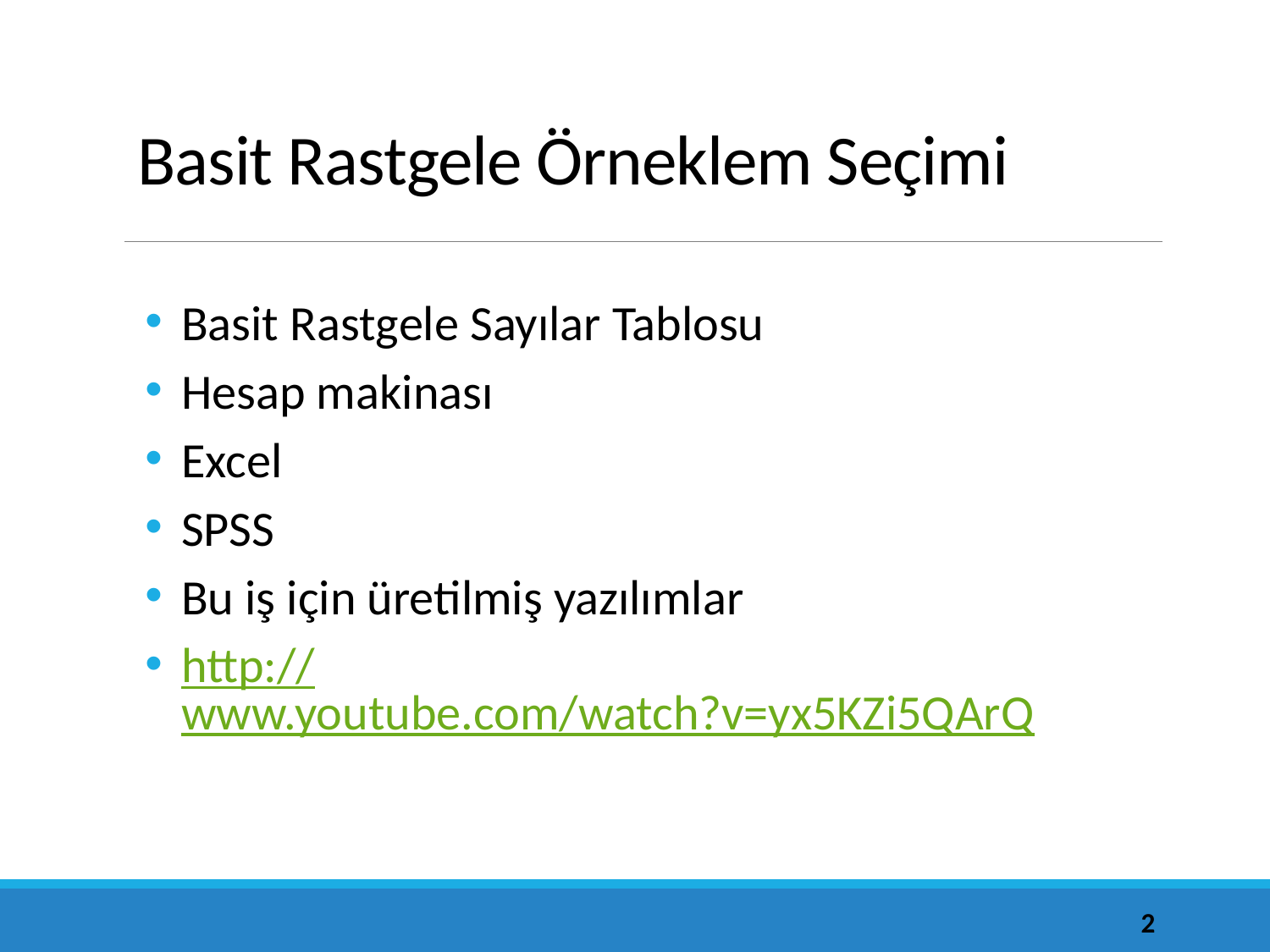

# Basit Rastgele Örneklem Seçimi
Basit Rastgele Sayılar Tablosu
Hesap makinası
Excel
SPSS
Bu iş için üretilmiş yazılımlar
http://www.youtube.com/watch?v=yx5KZi5QArQ

2